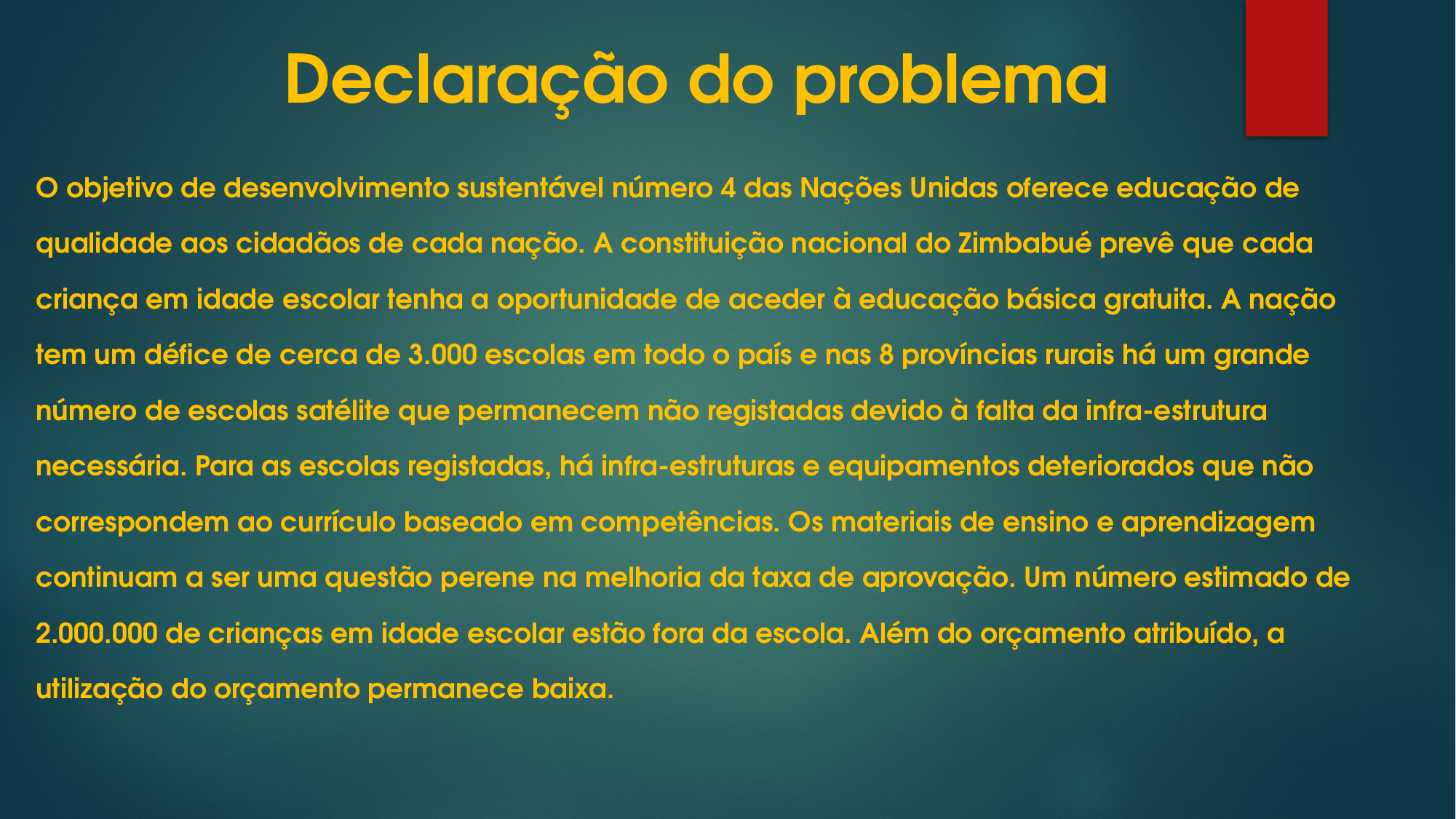

Declaração do problema
O objetivo de desenvolvimento sustentável número 4 das Nações Unidas oferece educação de qualidade aos cidadãos de cada nação. A constituição nacional do Zimbabué prevê que cada criança em idade escolar tenha a oportunidade de aceder à educação básica gratuita. A nação tem um défice de cerca de 3.000 escolas em todo o país e nas 8 províncias rurais há um grande número de escolas satélite que permanecem não registadas devido à falta da infra-estrutura necessária. Para as escolas registadas, há infra-estruturas e equipamentos deteriorados que não correspondem ao currículo baseado em competências. Os materiais de ensino e aprendizagem continuam a ser uma questão perene na melhoria da taxa de aprovação. Um número estimado de 2.000.000 de crianças em idade escolar estão fora da escola. Além do orçamento atribuído, a utilização do orçamento permanece baixa.